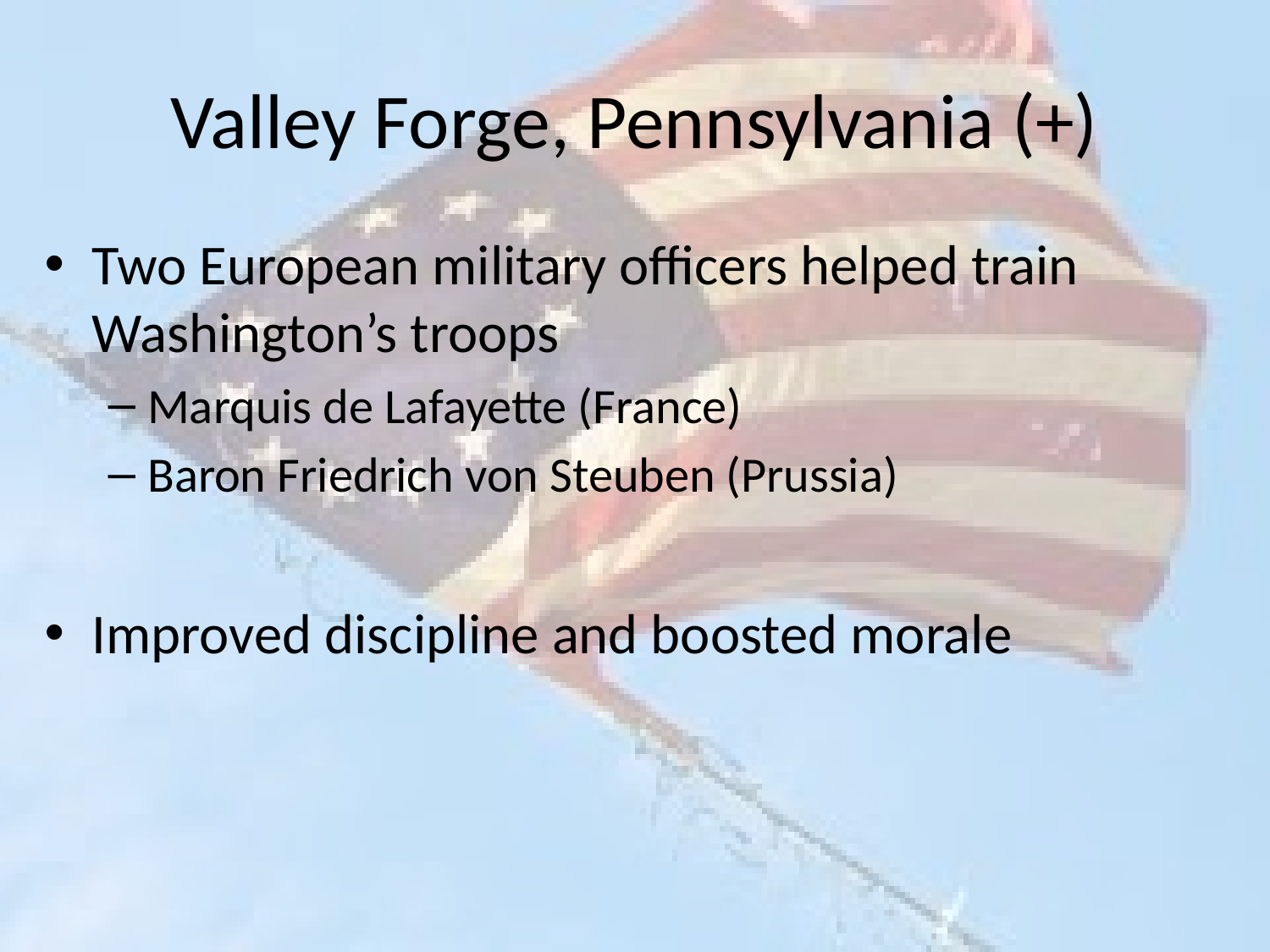

# Valley Forge, Pennsylvania (+)
Two European military officers helped train Washington’s troops
Marquis de Lafayette (France)
Baron Friedrich von Steuben (Prussia)

Improved discipline and boosted morale